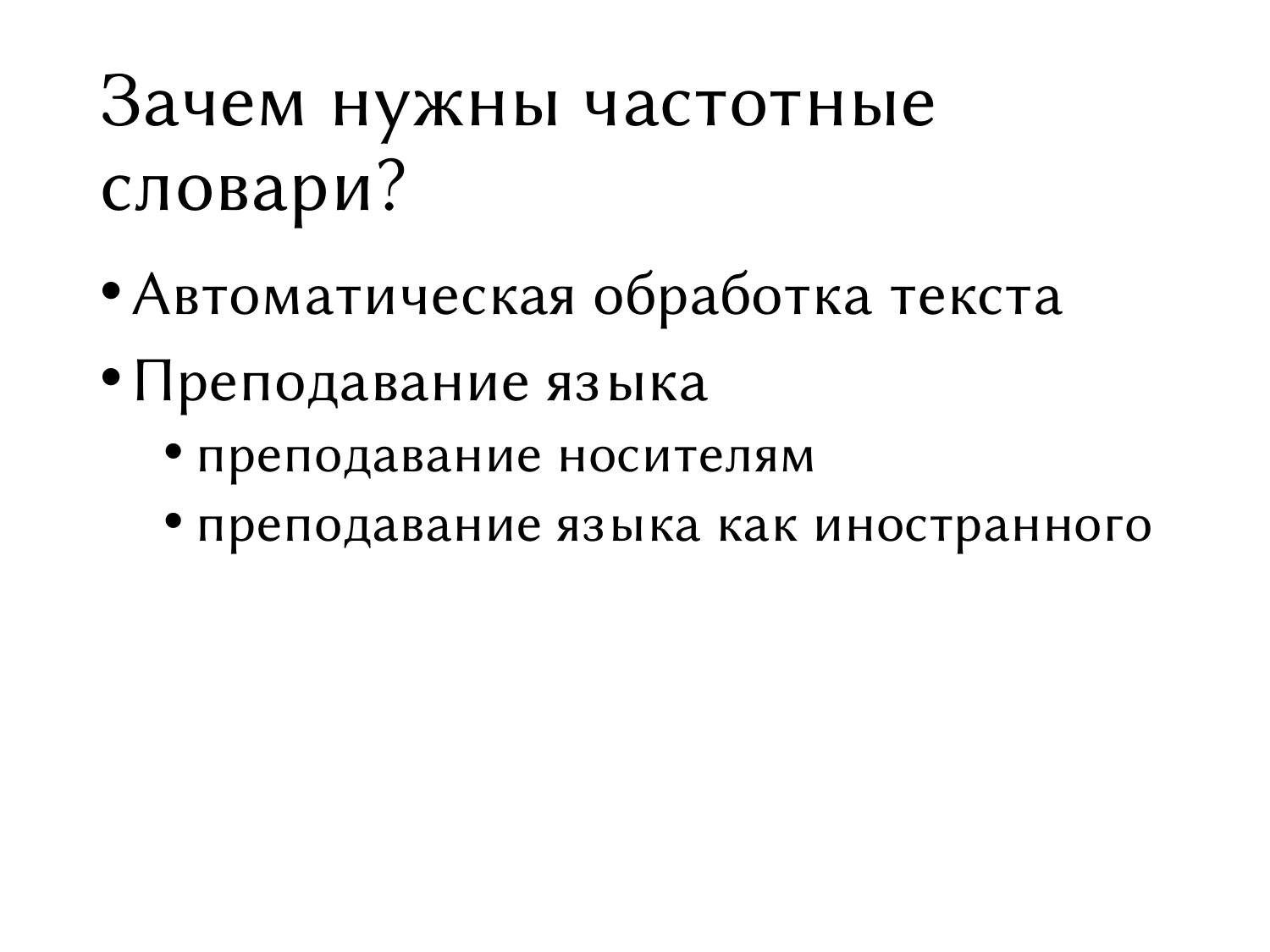

# Зачем нужны частотные словари?
Автоматическая обработка текста
Преподавание языка
преподавание носителям
преподавание языка как иностранного